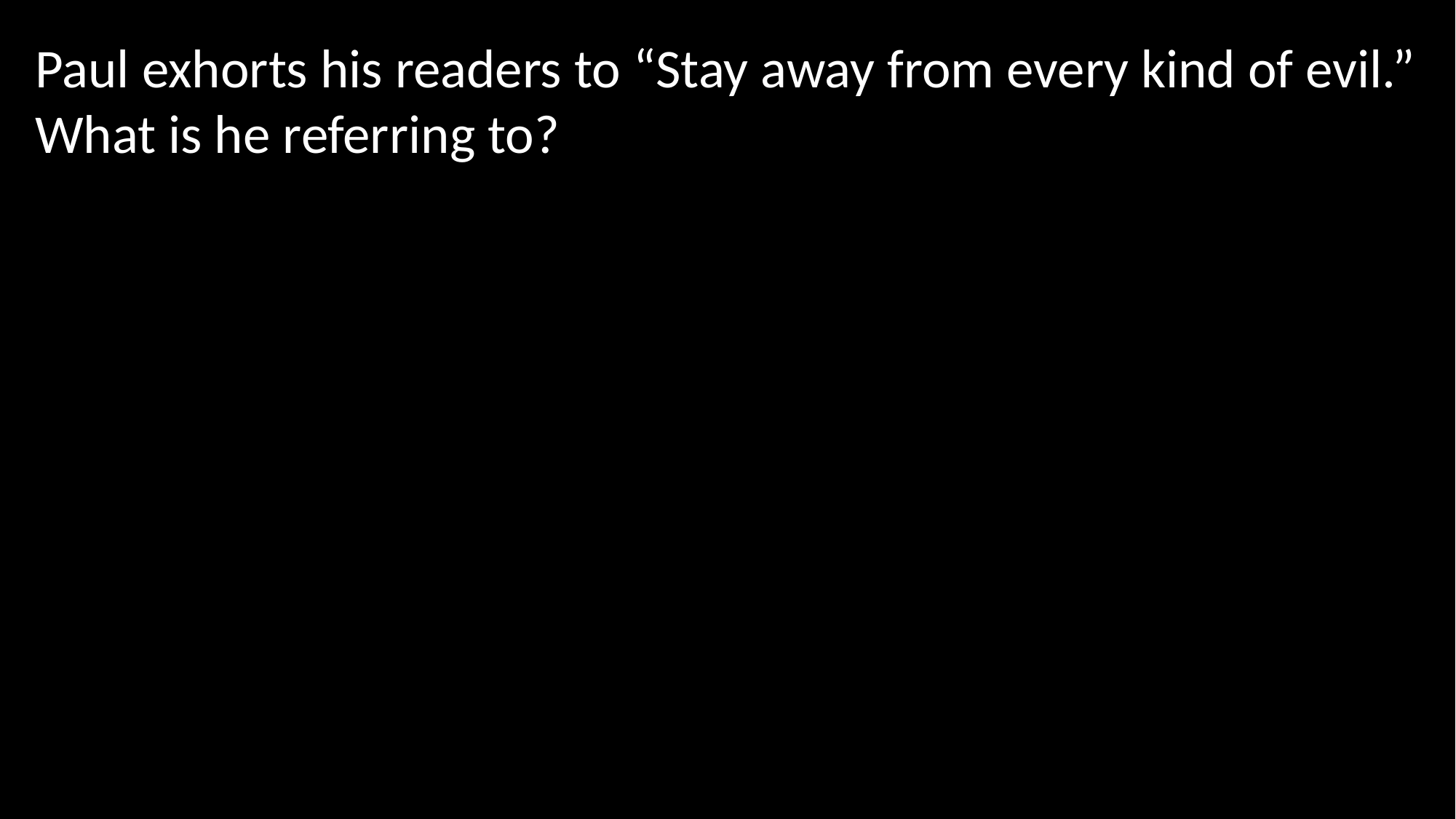

Paul exhorts his readers to “Stay away from every kind of evil.” What is he referring to?